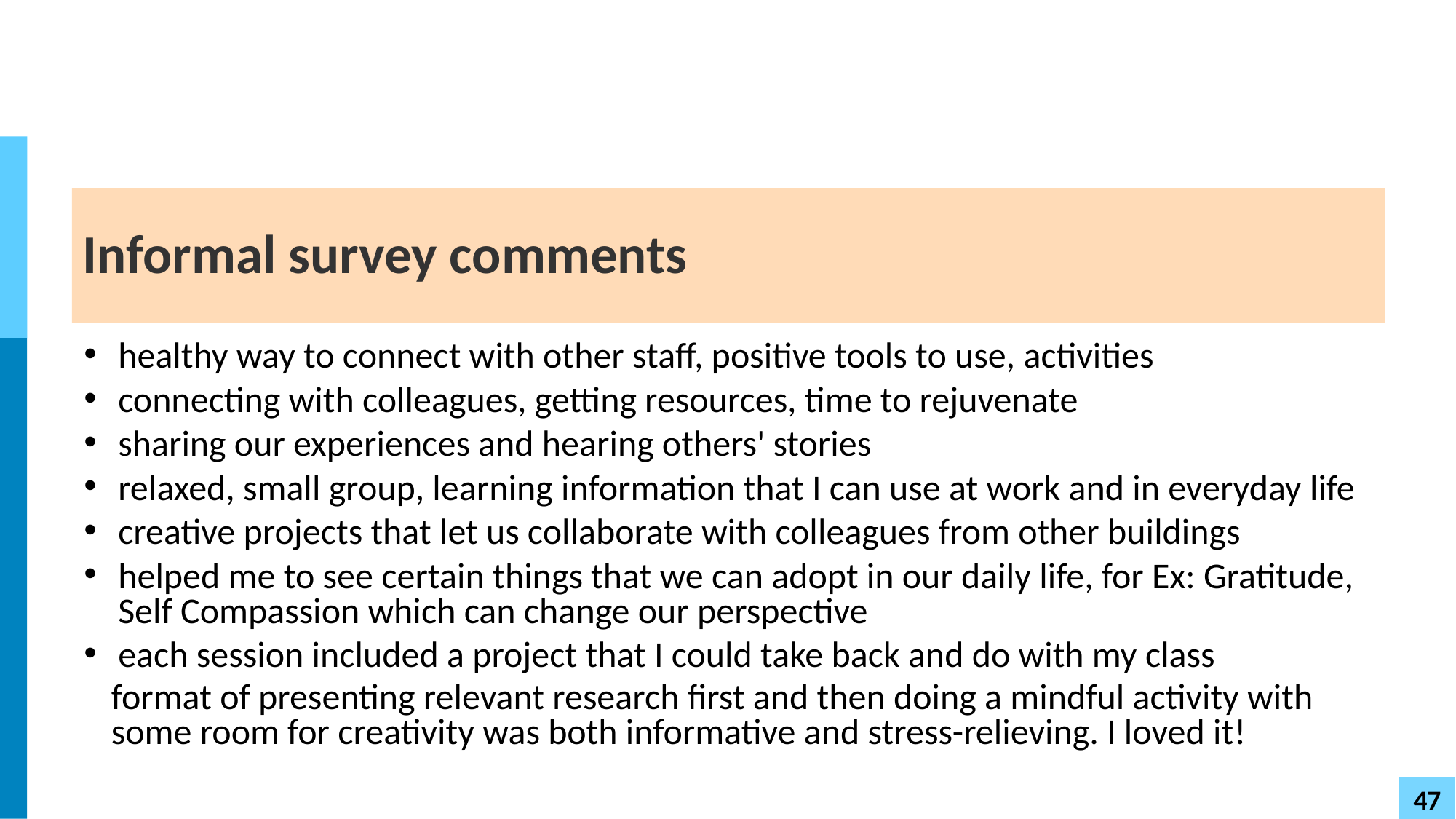

# Informal survey comments
healthy way to connect with other staff, positive tools to use, activities
connecting with colleagues, getting resources, time to rejuvenate
sharing our experiences and hearing others' stories
relaxed, small group, learning information that I can use at work and in everyday life
creative projects that let us collaborate with colleagues from other buildings
helped me to see certain things that we can adopt in our daily life, for Ex: Gratitude, Self Compassion which can change our perspective
each session included a project that I could take back and do with my class
format of presenting relevant research first and then doing a mindful activity with some room for creativity was both informative and stress-relieving. I loved it!